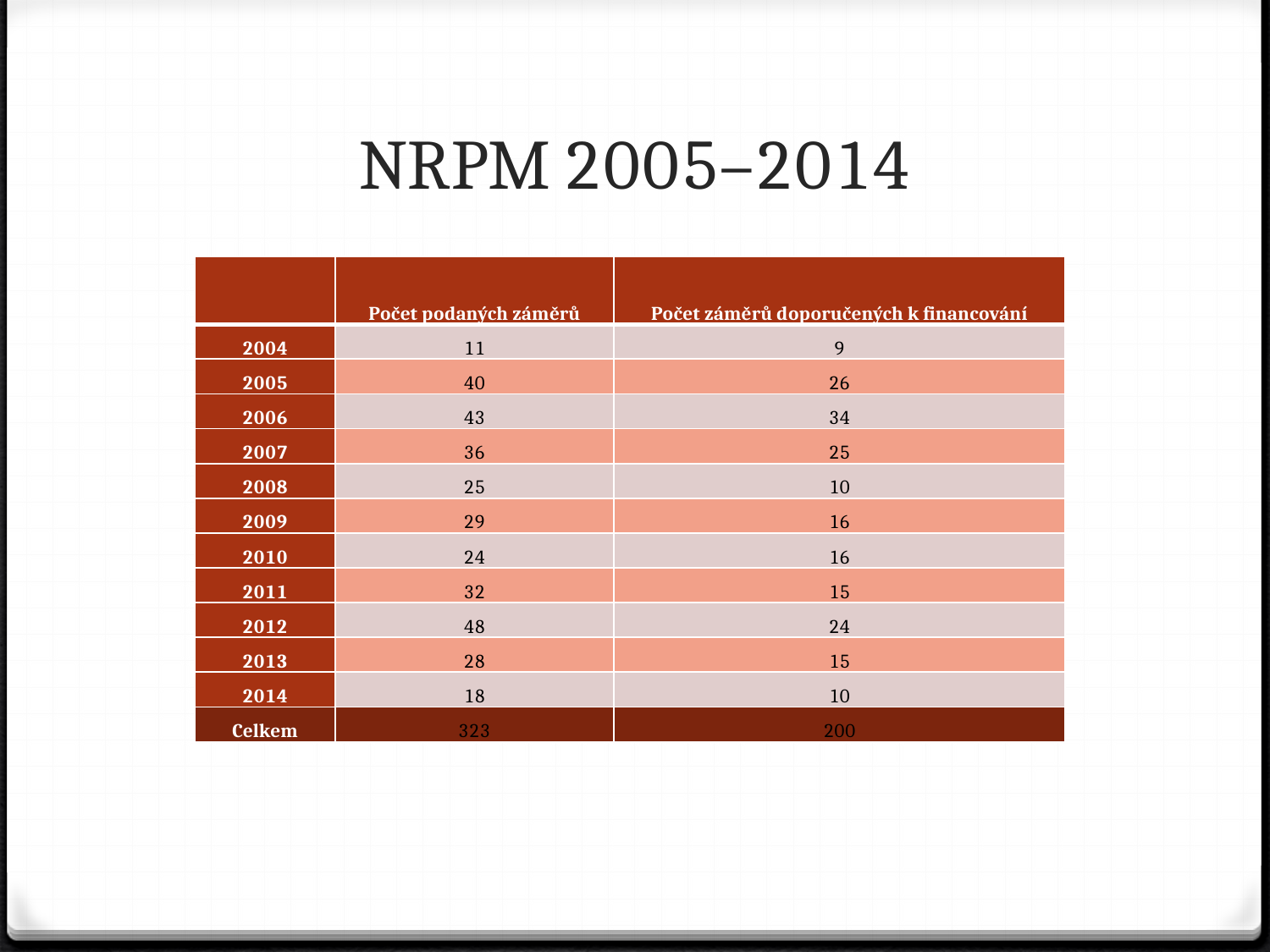

# NRPM 2005–2014
|  | Počet podaných záměrů | Počet záměrů doporučených k financování |
| --- | --- | --- |
| 2004 | 11 | 9 |
| 2005 | 40 | 26 |
| 2006 | 43 | 34 |
| 2007 | 36 | 25 |
| 2008 | 25 | 10 |
| 2009 | 29 | 16 |
| 2010 | 24 | 16 |
| 2011 | 32 | 15 |
| 2012 | 48 | 24 |
| 2013 | 28 | 15 |
| 2014 | 18 | 10 |
| Celkem | 323 | 200 |